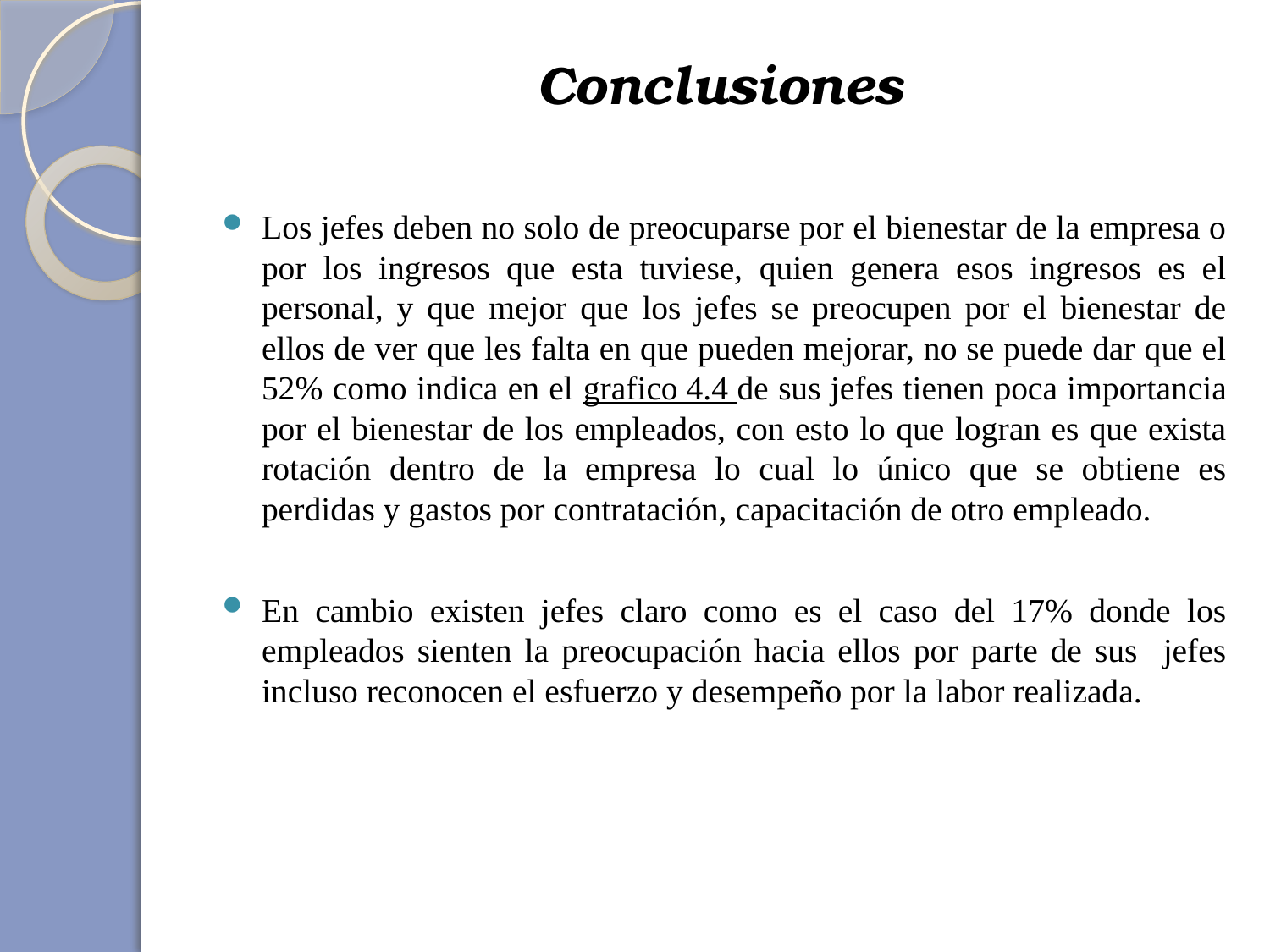

# Conclusiones

Los jefes deben no solo de preocuparse por el bienestar de la empresa o por los ingresos que esta tuviese, quien genera esos ingresos es el personal, y que mejor que los jefes se preocupen por el bienestar de ellos de ver que les falta en que pueden mejorar, no se puede dar que el 52% como indica en el grafico 4.4 de sus jefes tienen poca importancia por el bienestar de los empleados, con esto lo que logran es que exista rotación dentro de la empresa lo cual lo único que se obtiene es perdidas y gastos por contratación, capacitación de otro empleado.

En cambio existen jefes claro como es el caso del 17% donde los empleados sienten la preocupación hacia ellos por parte de sus  jefes incluso reconocen el esfuerzo y desempeño por la labor realizada.